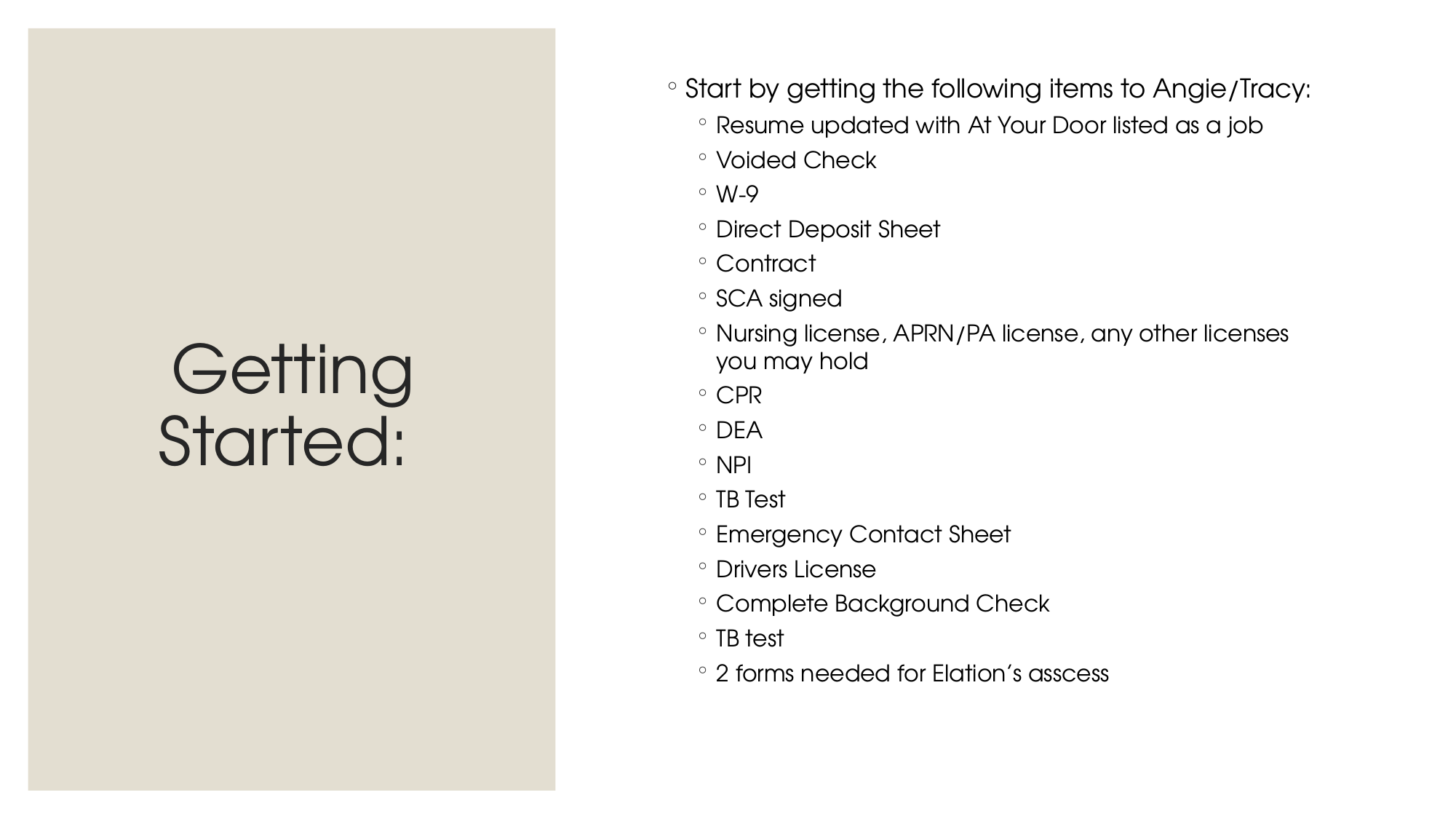

# Getting Started:
Start by getting the following items to Angie/Tracy:
Resume updated with At Your Door listed as a job
Voided Check
W-9
Direct Deposit Sheet
Contract
SCA signed
Nursing license, APRN/PA license, any other licenses you may hold
CPR
DEA
NPI
TB Test
Emergency Contact Sheet
Drivers License
Complete Background Check
TB test
2 forms needed for Elation’s asscess